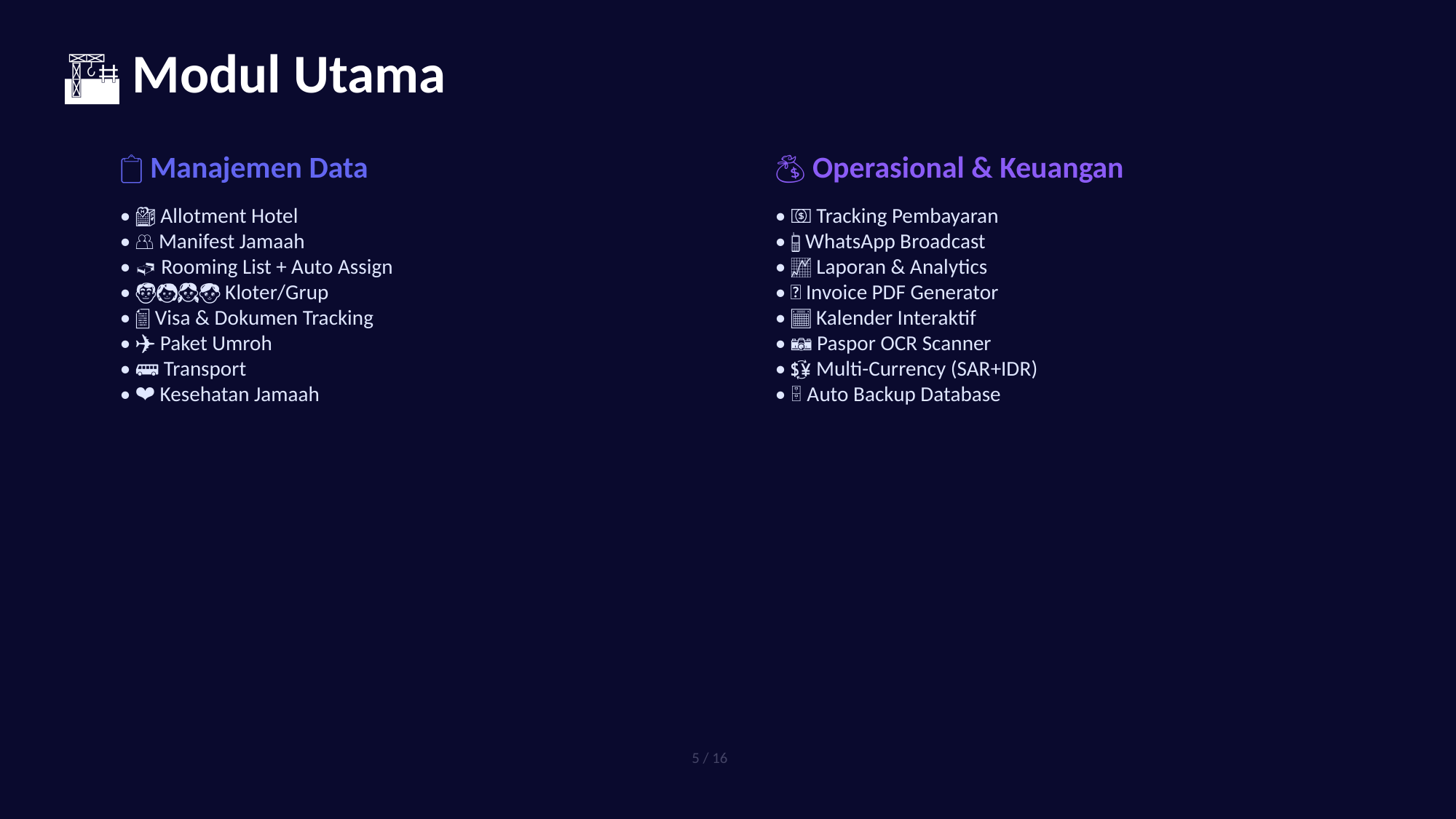

🏗️ Modul Utama
📋 Manajemen Data
💰 Operasional & Keuangan
• 🏩 Allotment Hotel
• 👥 Manifest Jamaah
• 🛏️ Rooming List + Auto Assign
• 👨‍👩‍👧‍👦 Kloter/Grup
• 📄 Visa & Dokumen Tracking
• ✈️ Paket Umroh
• 🚌 Transport
• ❤️ Kesehatan Jamaah
• 💵 Tracking Pembayaran
• 📱 WhatsApp Broadcast
• 📈 Laporan & Analytics
• 🧾 Invoice PDF Generator
• 📅 Kalender Interaktif
• 📷 Paspor OCR Scanner
• 💱 Multi-Currency (SAR+IDR)
• 🗄️ Auto Backup Database
5 / 16